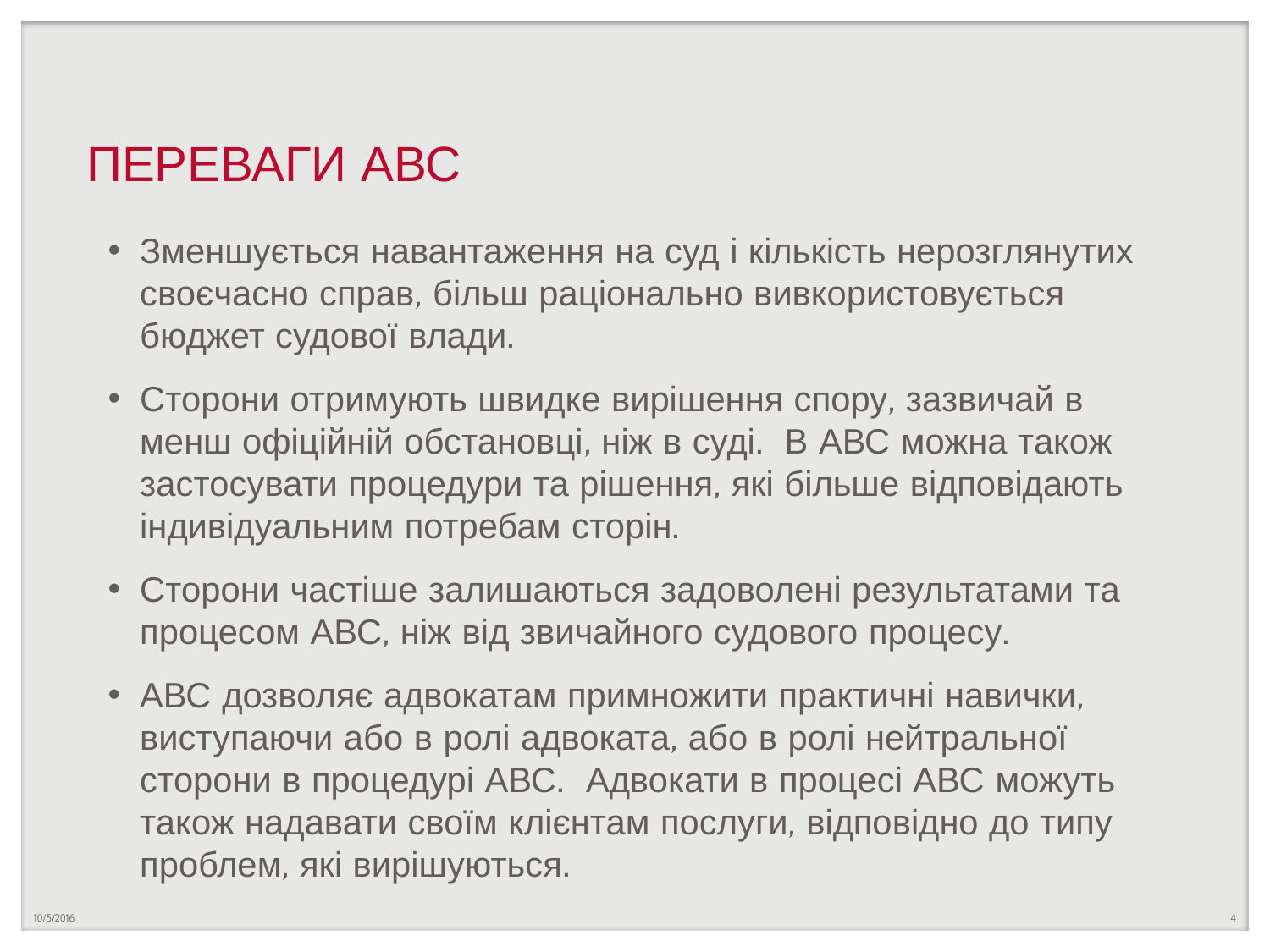

# ПЕРЕВАГИ АВС
Зменшується навантаження на суд і кількість нерозглянутих своєчасно справ, більш раціонально вивкористовується бюджет судової влади.
Сторони отримують швидке вирішення спору, зазвичай в менш офіційній обстановці, ніж в суді.  В АВС можна також застосувати процедури та рішення, які більше відповідають індивідуальним потребам сторін.
Сторони частіше залишаються задоволені результатами та процесом АВС, ніж від звичайного судового процесу.
АВС дозволяє адвокатам примножити практичні навички, виступаючи або в ролі адвоката, або в ролі нейтральної сторони в процедурі АВС.  Адвокати в процесі АВС можуть також надавати своїм клієнтам послуги, відповідно до типу проблем, які вирішуються.

10/5/2016
4